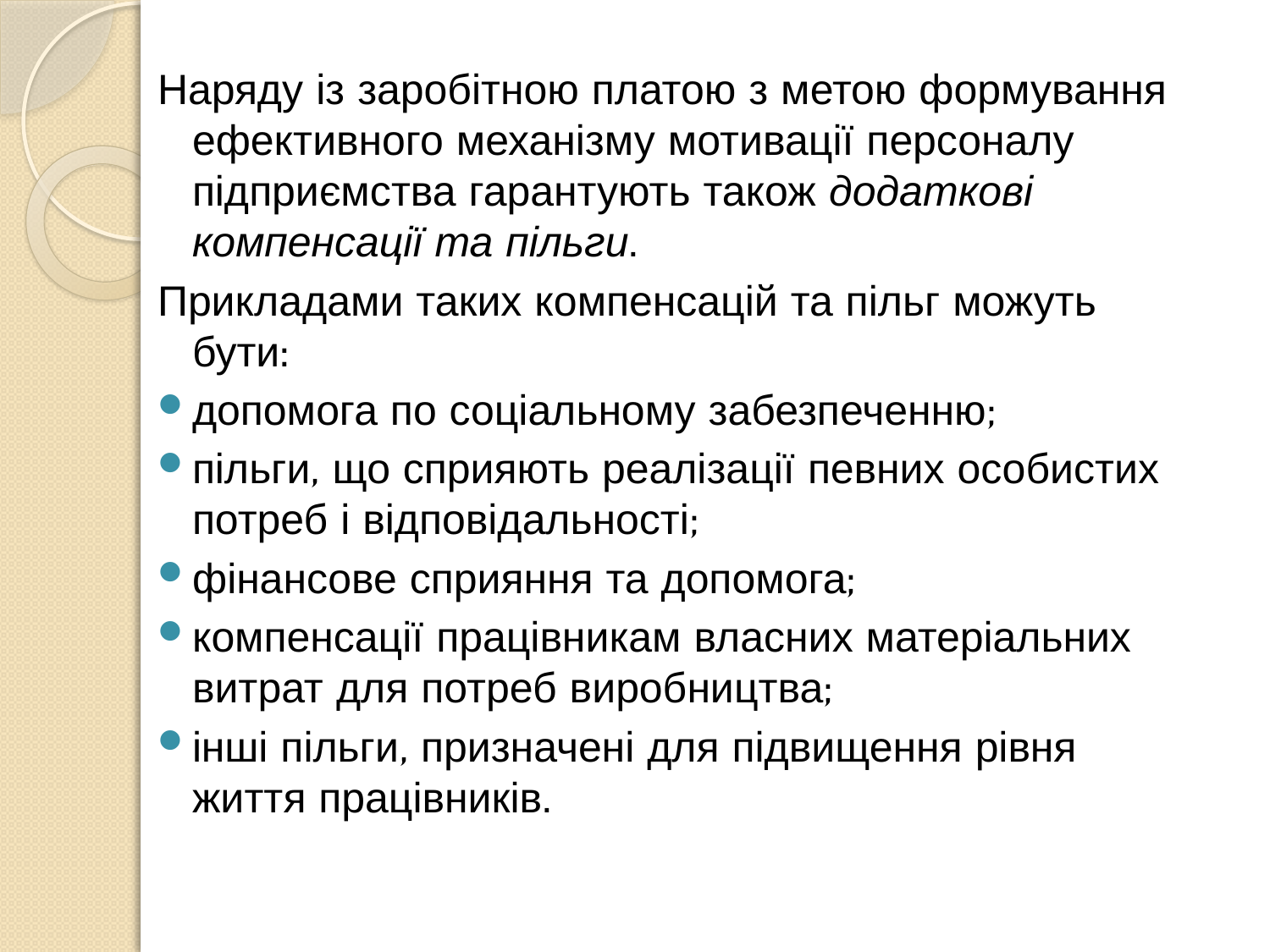

Наряду із заробітною платою з метою формування ефективного механізму мотивації персоналу підприємства гарантують також додаткові компенсації та пільги.
Прикладами таких компенсацій та пільг можуть бути:
допомога по соціальному забезпеченню;
пільги, що сприяють реалізації певних особистих потреб і відповідальності;
фінансове сприяння та допомога;
компенсації працівникам власних матеріальних витрат для потреб виробництва;
інші пільги, призначені для підвищення рівня життя працівників.